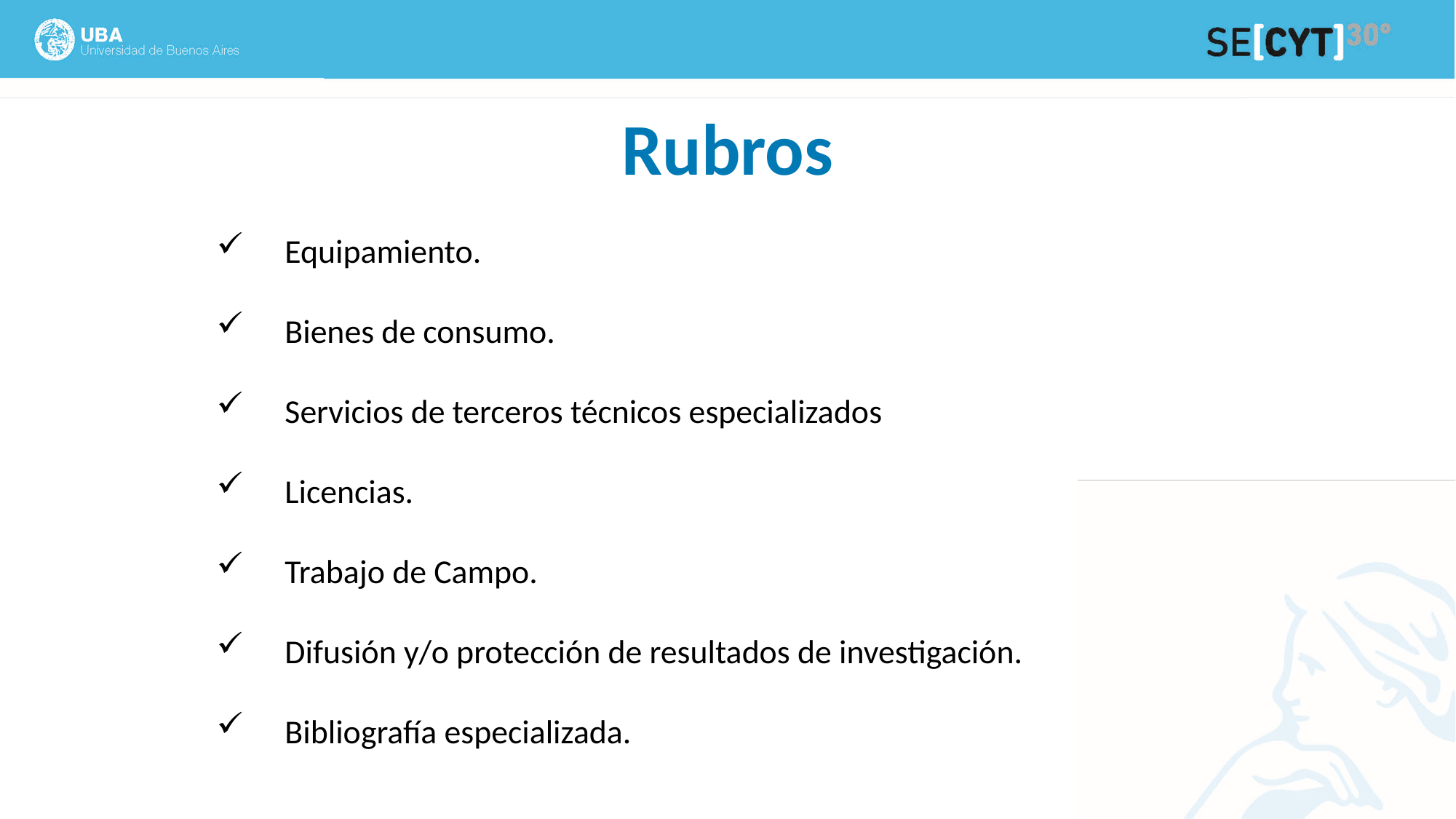

Rubros
Equipamiento.

Bienes de consumo.

Servicios de terceros técnicos especializados

Licencias.

Trabajo de Campo.

Difusión y/o protección de resultados de investigación.

Bibliografía especializada.